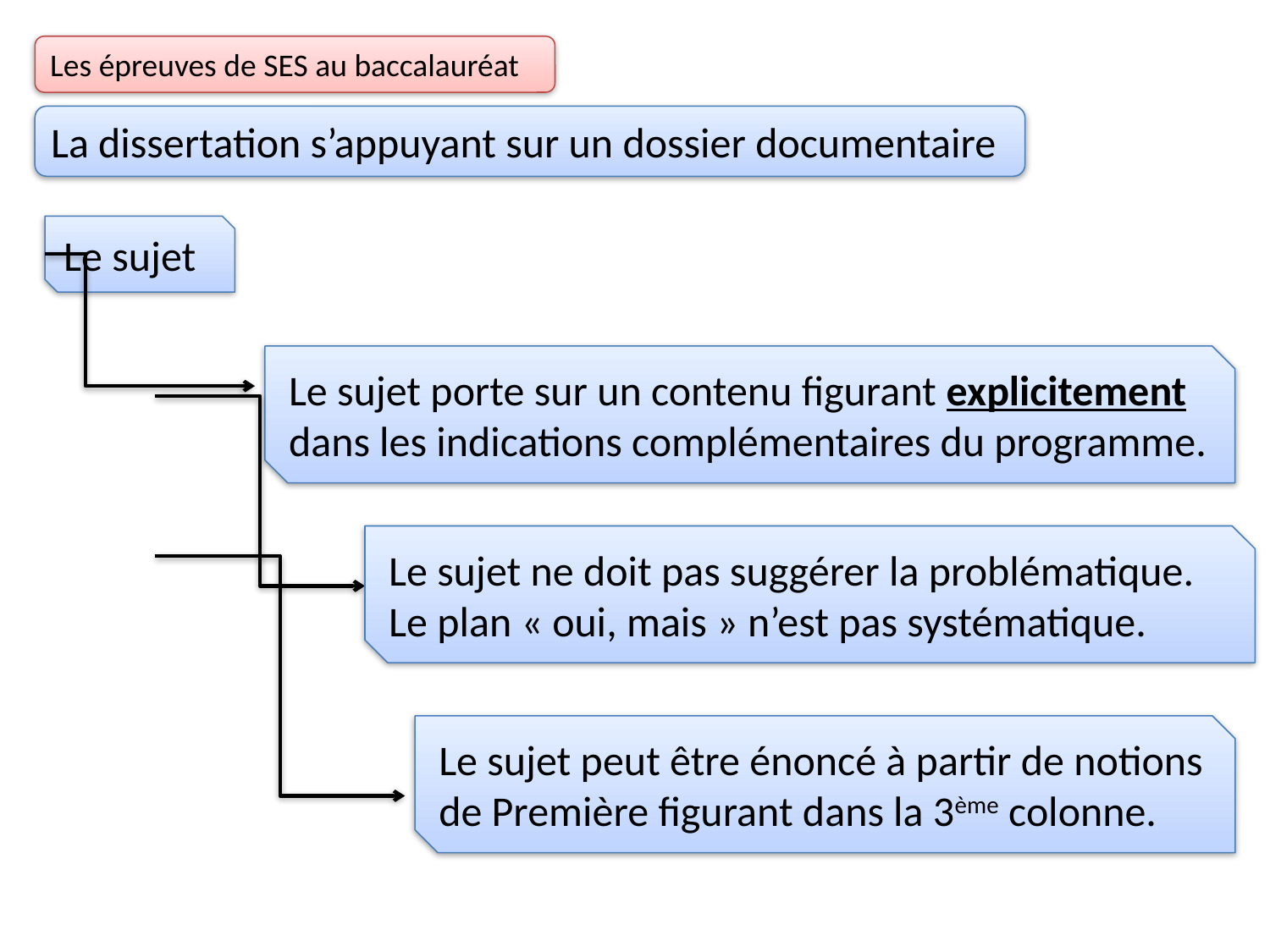

Les épreuves de SES au baccalauréat
La dissertation s’appuyant sur un dossier documentaire
Le sujet
Le sujet porte sur un contenu figurant explicitement dans les indications complémentaires du programme.
Le sujet ne doit pas suggérer la problématique. Le plan « oui, mais » n’est pas systématique.
Le sujet peut être énoncé à partir de notions de Première figurant dans la 3ème colonne.